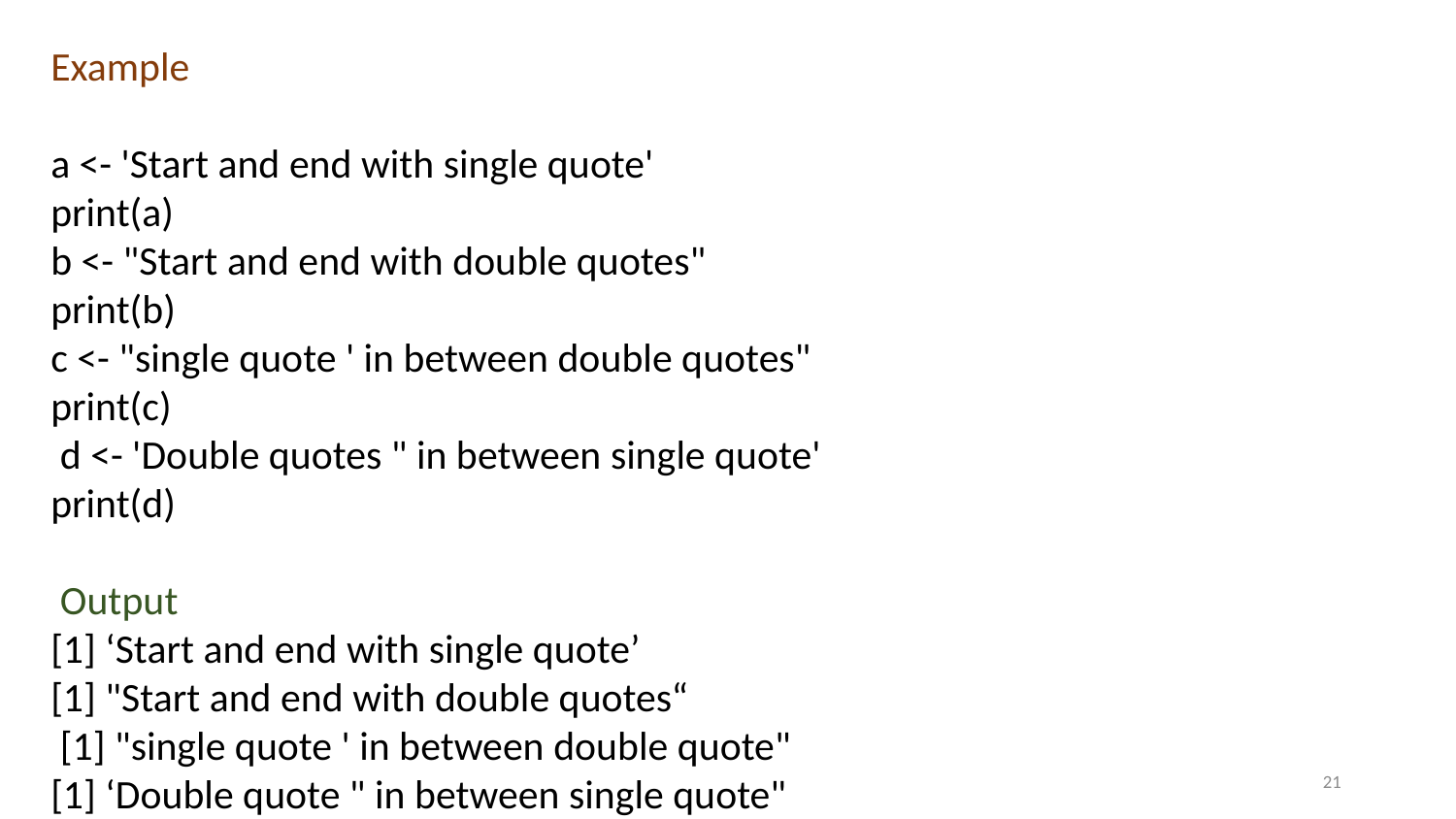

Example

a <- 'Start and end with single quote'
print(a)
b <- "Start and end with double quotes"
print(b)
c <- "single quote ' in between double quotes"
print(c)
 d <- 'Double quotes " in between single quote'
print(d)

 Output
[1] ‘Start and end with single quote’
[1] "Start and end with double quotes“
 [1] "single quote ' in between double quote"
[1] ‘Double quote " in between single quote"
21